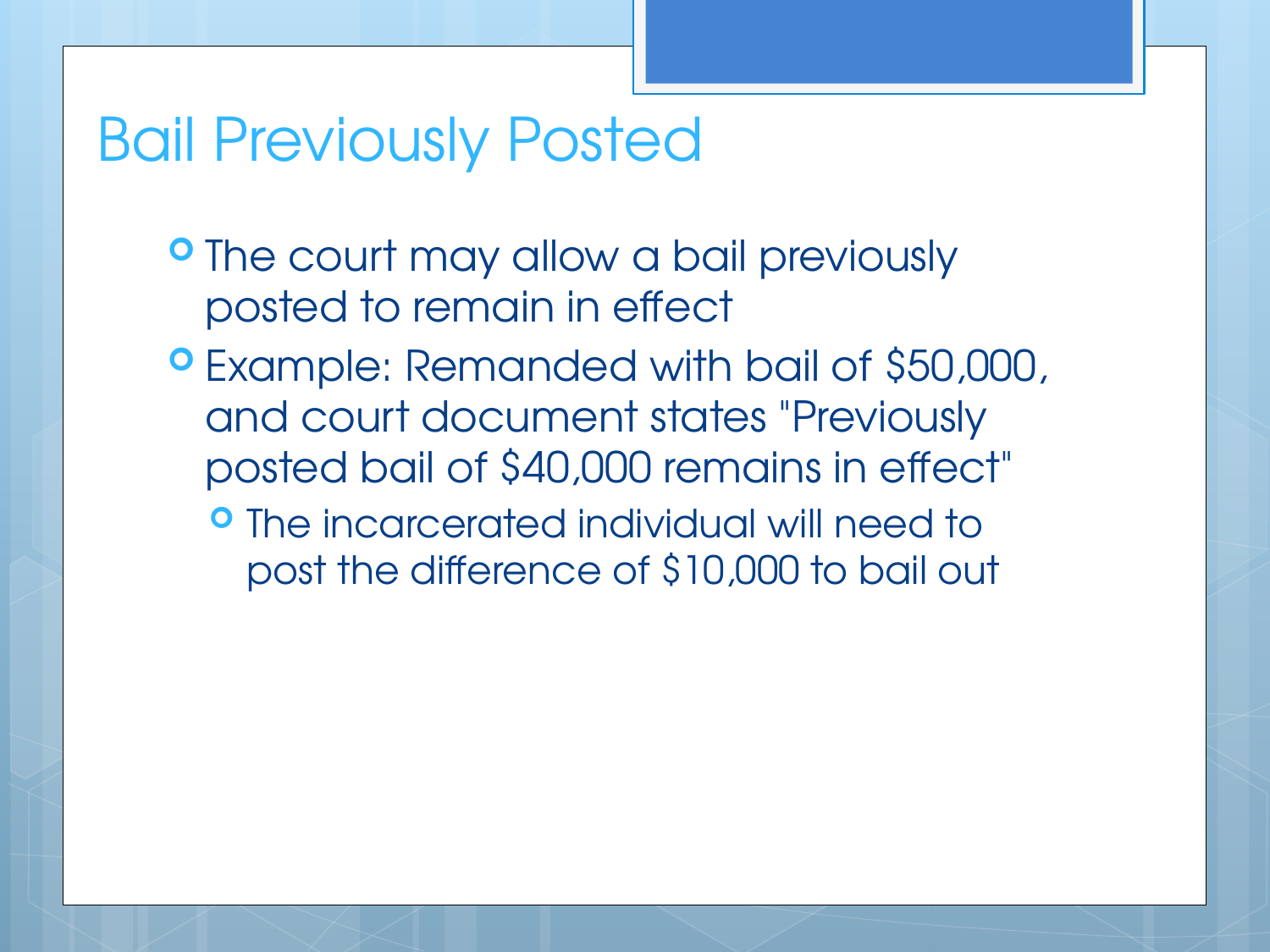

# Bail Previously Posted
The court may allow a bail previously posted to remain in effect
Example: Remanded with bail of $50,000, and court document states "Previously posted bail of $40,000 remains in effect"
The incarcerated individual will need to post the difference of $10,000 to bail out